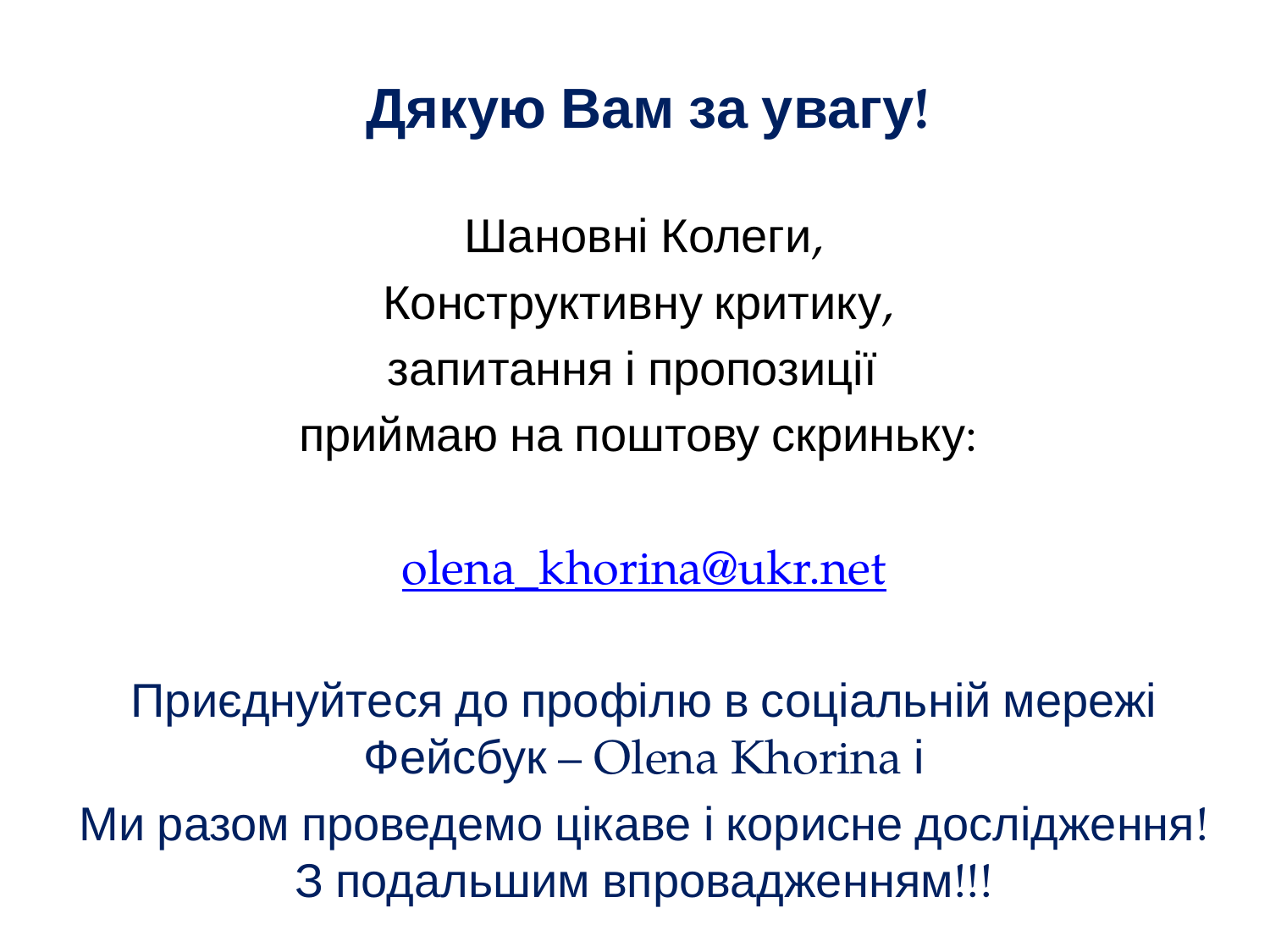

# Дякую Вам за увагу!
Шановні Колеги,
Конструктивну критику,
запитання і пропозиції
приймаю на поштову скриньку:

olena_khorina@ukr.net

Приєднуйтеся до профілю в соціальній мережі Фейсбук – Olena Khorina і
Ми разом проведемо цікаве і корисне дослідження! З подальшим впровадженням!!!